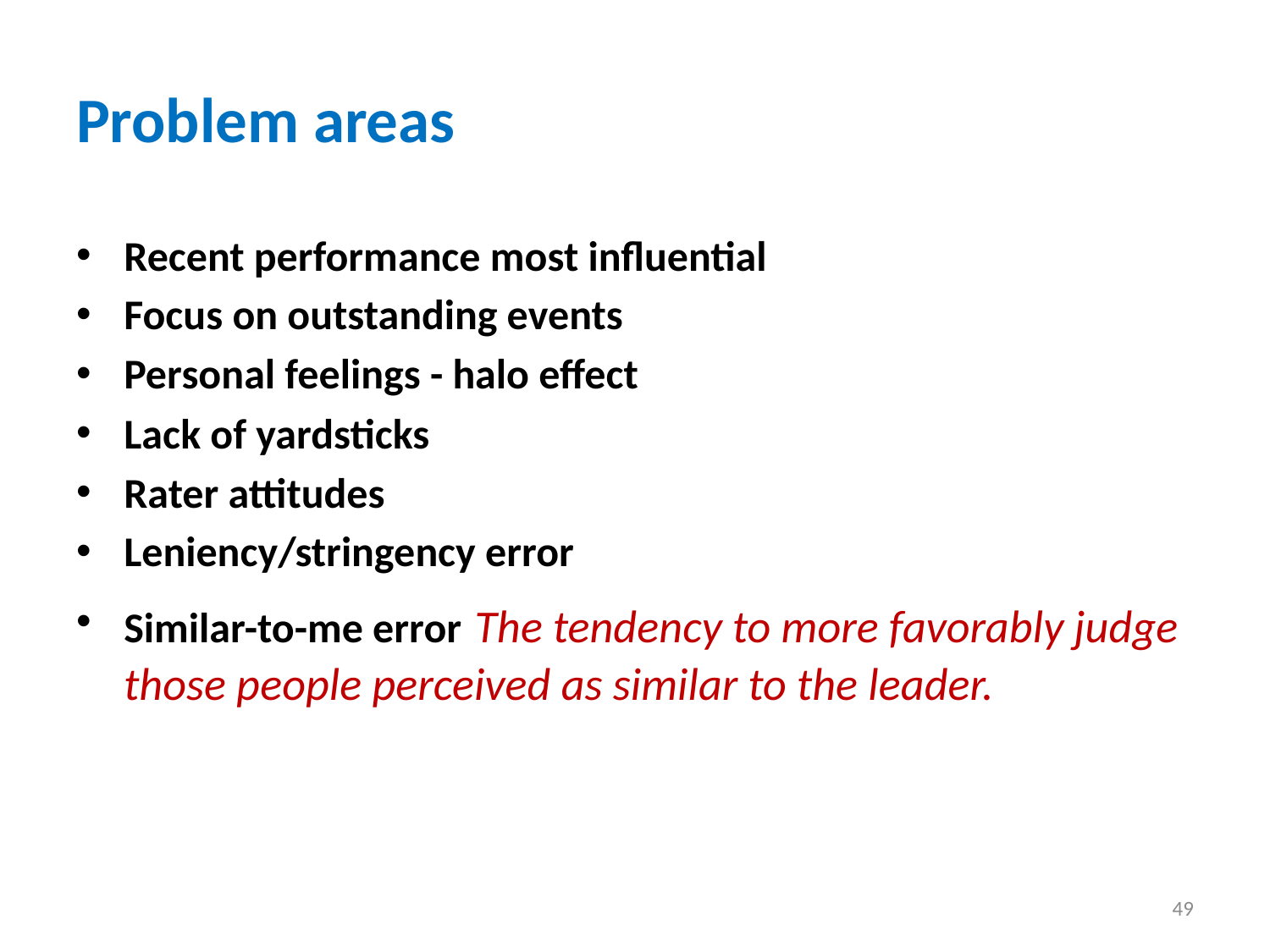

# Problem areas
Recent performance most influential
Focus on outstanding events
Personal feelings - halo effect
Lack of yardsticks
Rater attitudes
Leniency/stringency error
Similar-to-me error The tendency to more favorably judge those people perceived as similar to the leader.

49